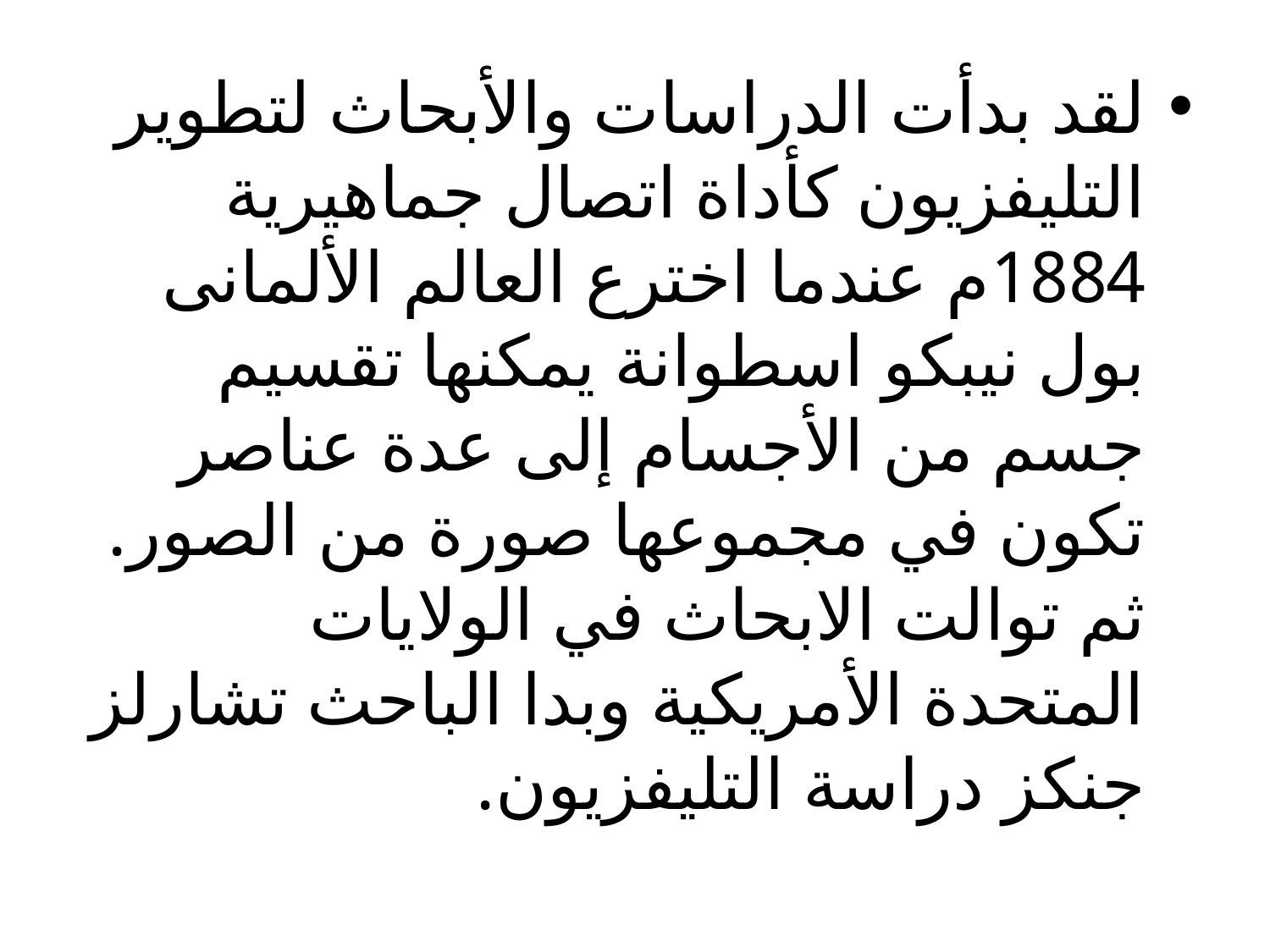

لقد بدأت الدراسات والأبحاث لتطوير التليفزيون كأداة اتصال جماهيرية 1884م عندما اخترع العالم الألمانى بول نيبكو اسطوانة يمكنها تقسيم جسم من الأجسام إلى عدة عناصر تكون في مجموعها صورة من الصور. ثم توالت الابحاث في الولايات المتحدة الأمريكية وبدا الباحث تشارلز جنكز دراسة التليفزيون.